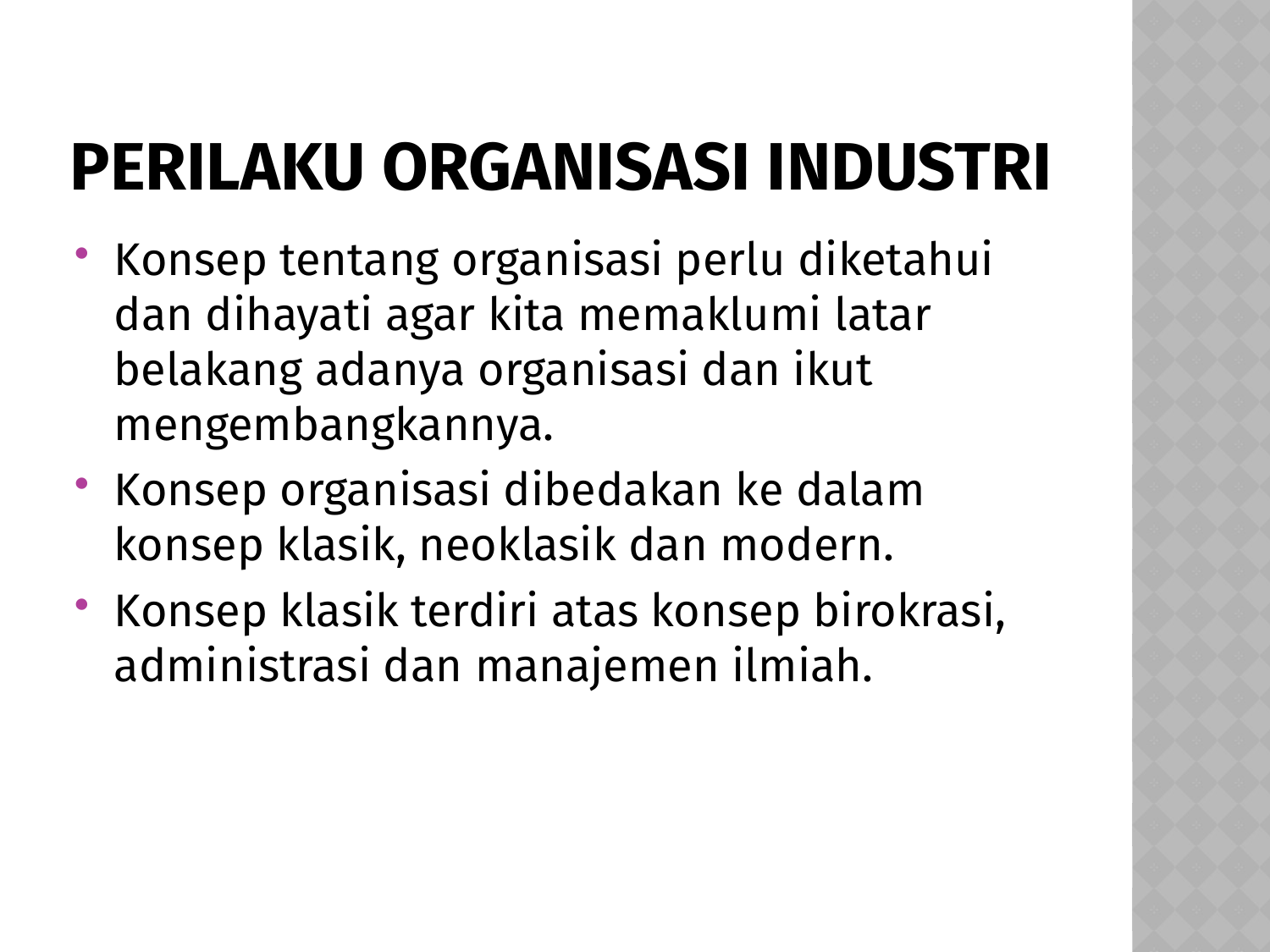

# PERILAKU ORGANISASI INDUSTRI
Konsep tentang organisasi perlu diketahui dan dihayati agar kita memaklumi latar belakang adanya organisasi dan ikut mengembangkannya.
Konsep organisasi dibedakan ke dalam konsep klasik, neoklasik dan modern.
Konsep klasik terdiri atas konsep birokrasi, administrasi dan manajemen ilmiah.